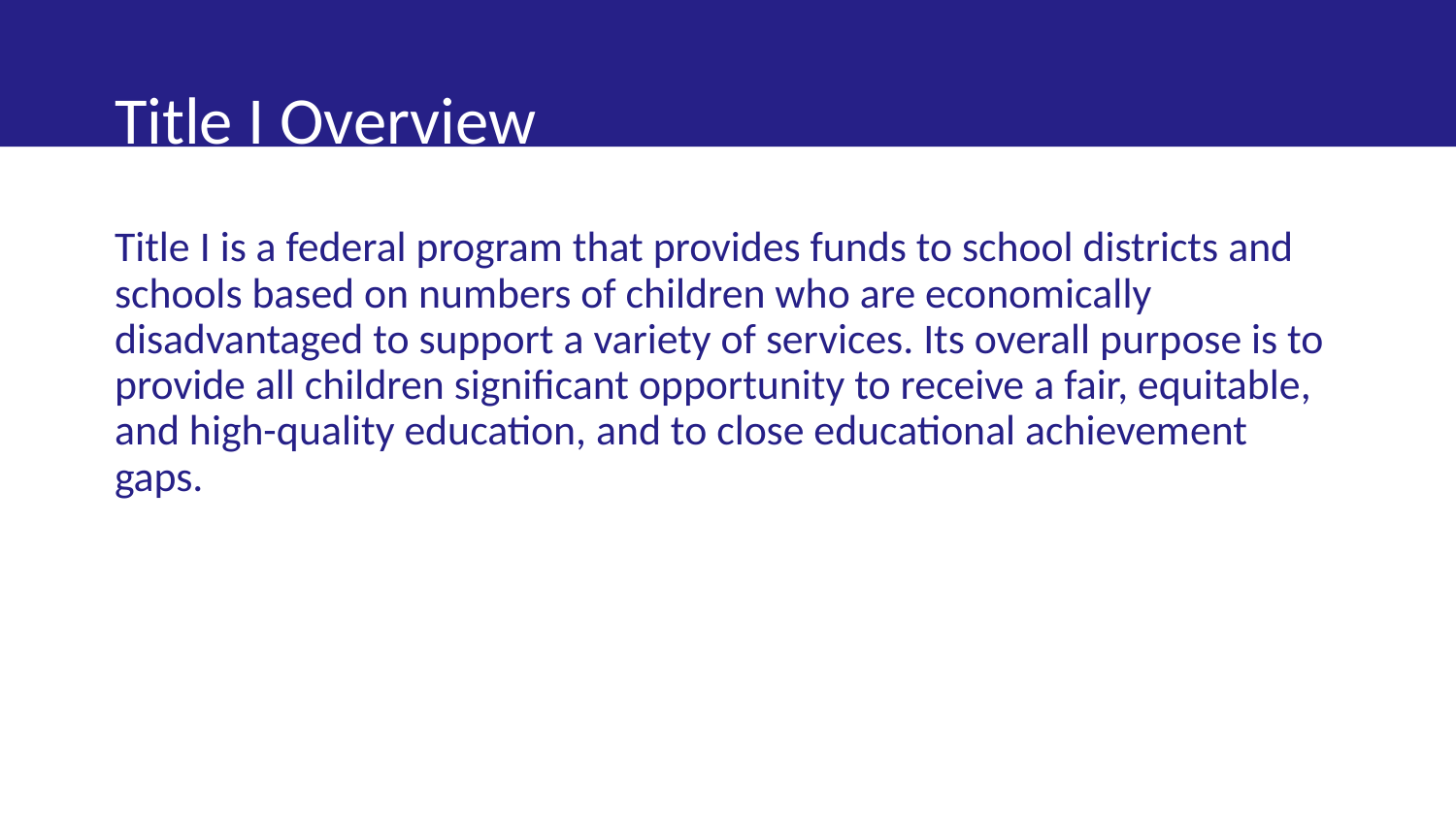

# Title I Overview
Title I is a federal program that provides funds to school districts and schools based on numbers of children who are economically disadvantaged to support a variety of services. Its overall purpose is to provide all children significant opportunity to receive a fair, equitable, and high-quality education, and to close educational achievement gaps.